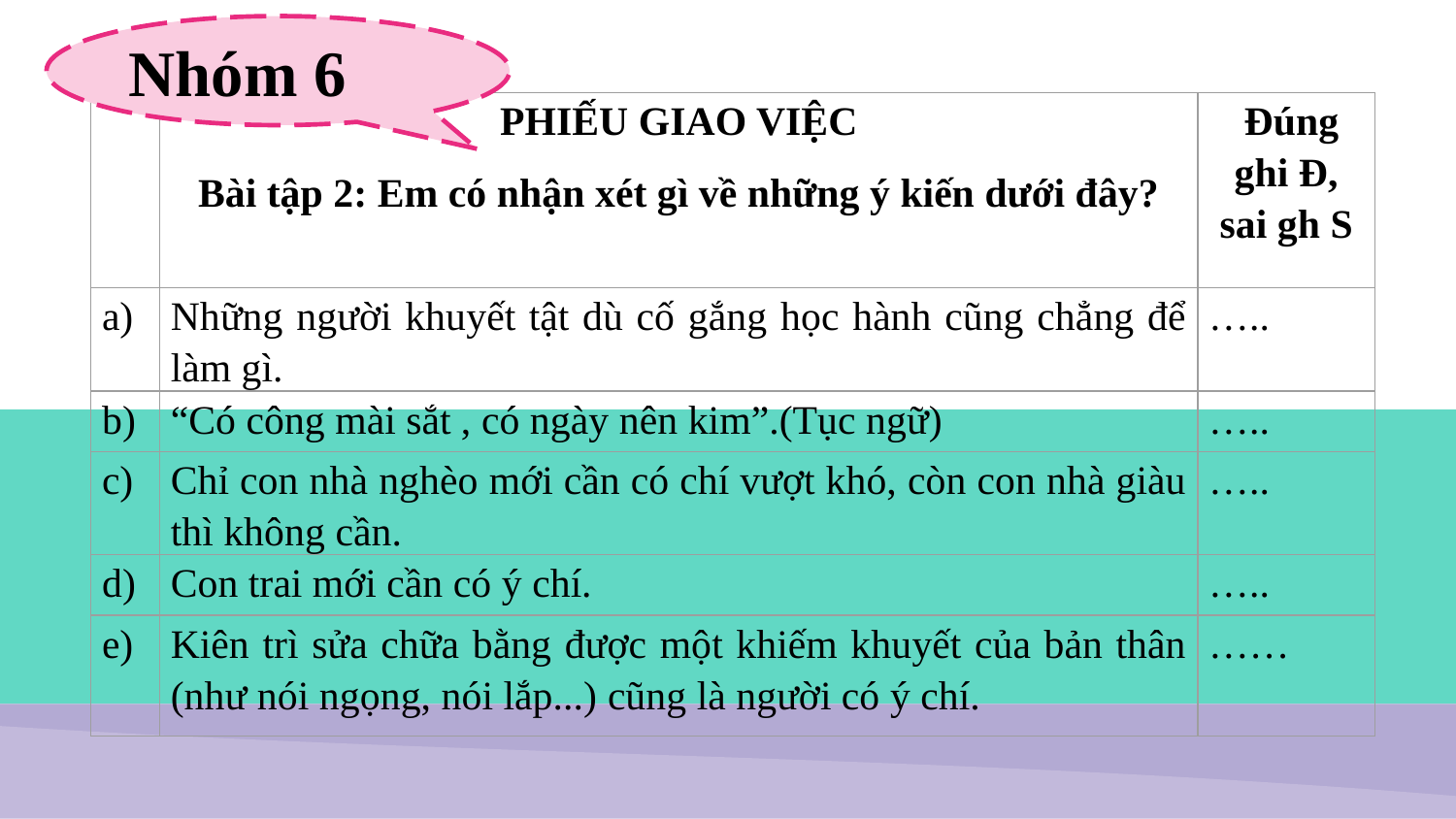

Nhóm 6
|  | PHIẾU GIAO VIỆC Bài tập 2: Em có nhận xét gì về những ý kiến dưới đây? | Đúng ghi Đ, sai gh S |
| --- | --- | --- |
| a) | Những người khuyết tật dù cố gắng học hành cũng chẳng để làm gì. | ….. |
| b) | “Có công mài sắt , có ngày nên kim”.(Tục ngữ) | ….. |
| c) | Chỉ con nhà nghèo mới cần có chí vượt khó, còn con nhà giàu thì không cần. | ….. |
| d) | Con trai mới cần có ý chí. | ….. |
| e) | Kiên trì sửa chữa bằng được một khiếm khuyết của bản thân (như nói ngọng, nói lắp...) cũng là người có ý chí. | …… |